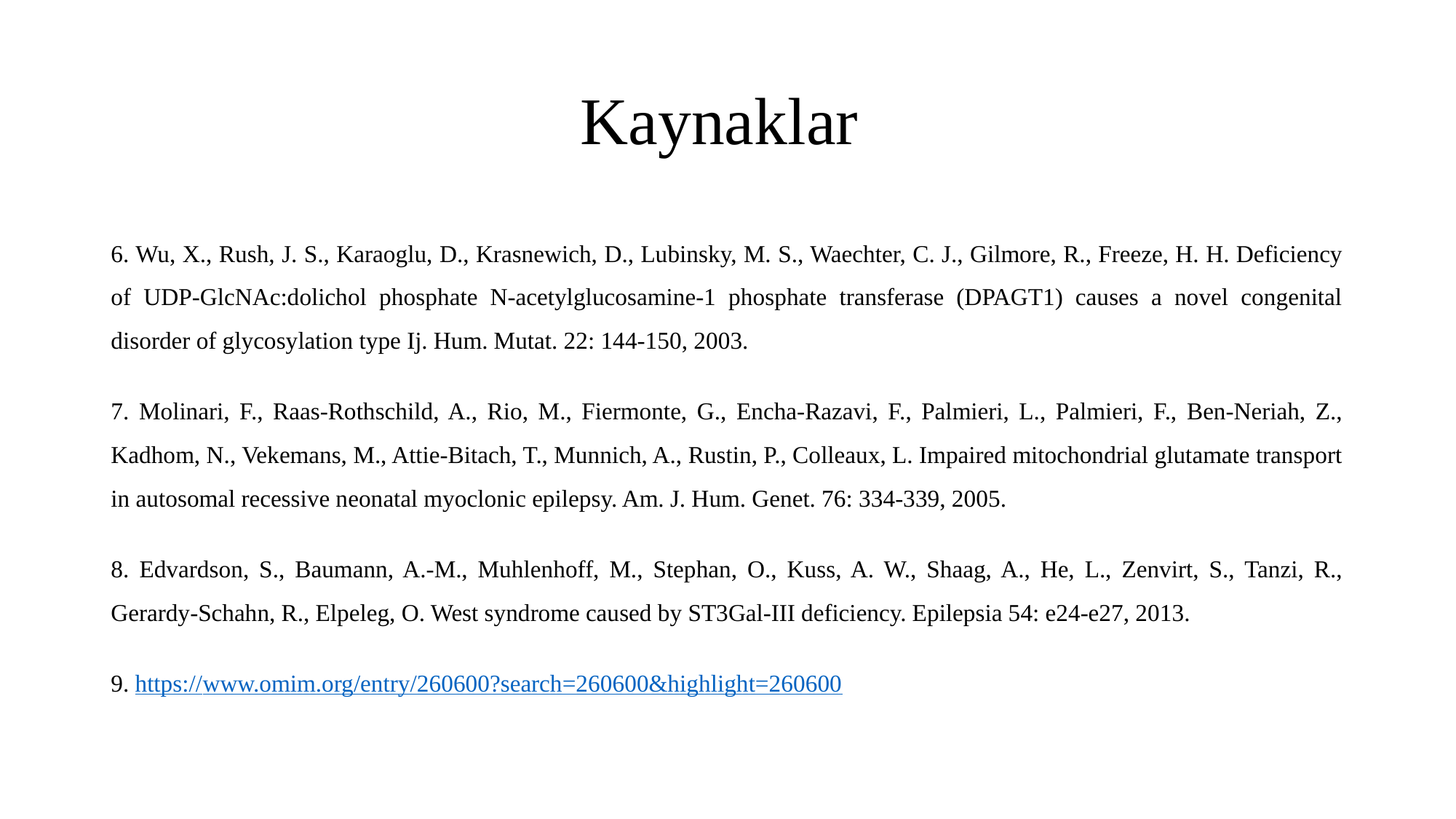

# Kaynaklar
6. Wu, X., Rush, J. S., Karaoglu, D., Krasnewich, D., Lubinsky, M. S., Waechter, C. J., Gilmore, R., Freeze, H. H. Deficiency of UDP-GlcNAc:dolichol phosphate N-acetylglucosamine-1 phosphate transferase (DPAGT1) causes a novel congenital disorder of glycosylation type Ij. Hum. Mutat. 22: 144-150, 2003.
7. Molinari, F., Raas-Rothschild, A., Rio, M., Fiermonte, G., Encha-Razavi, F., Palmieri, L., Palmieri, F., Ben-Neriah, Z., Kadhom, N., Vekemans, M., Attie-Bitach, T., Munnich, A., Rustin, P., Colleaux, L. Impaired mitochondrial glutamate transport in autosomal recessive neonatal myoclonic epilepsy. Am. J. Hum. Genet. 76: 334-339, 2005.
8. Edvardson, S., Baumann, A.-M., Muhlenhoff, M., Stephan, O., Kuss, A. W., Shaag, A., He, L., Zenvirt, S., Tanzi, R., Gerardy-Schahn, R., Elpeleg, O. West syndrome caused by ST3Gal-III deficiency. Epilepsia 54: e24-e27, 2013.
9. https://www.omim.org/entry/260600?search=260600&highlight=260600